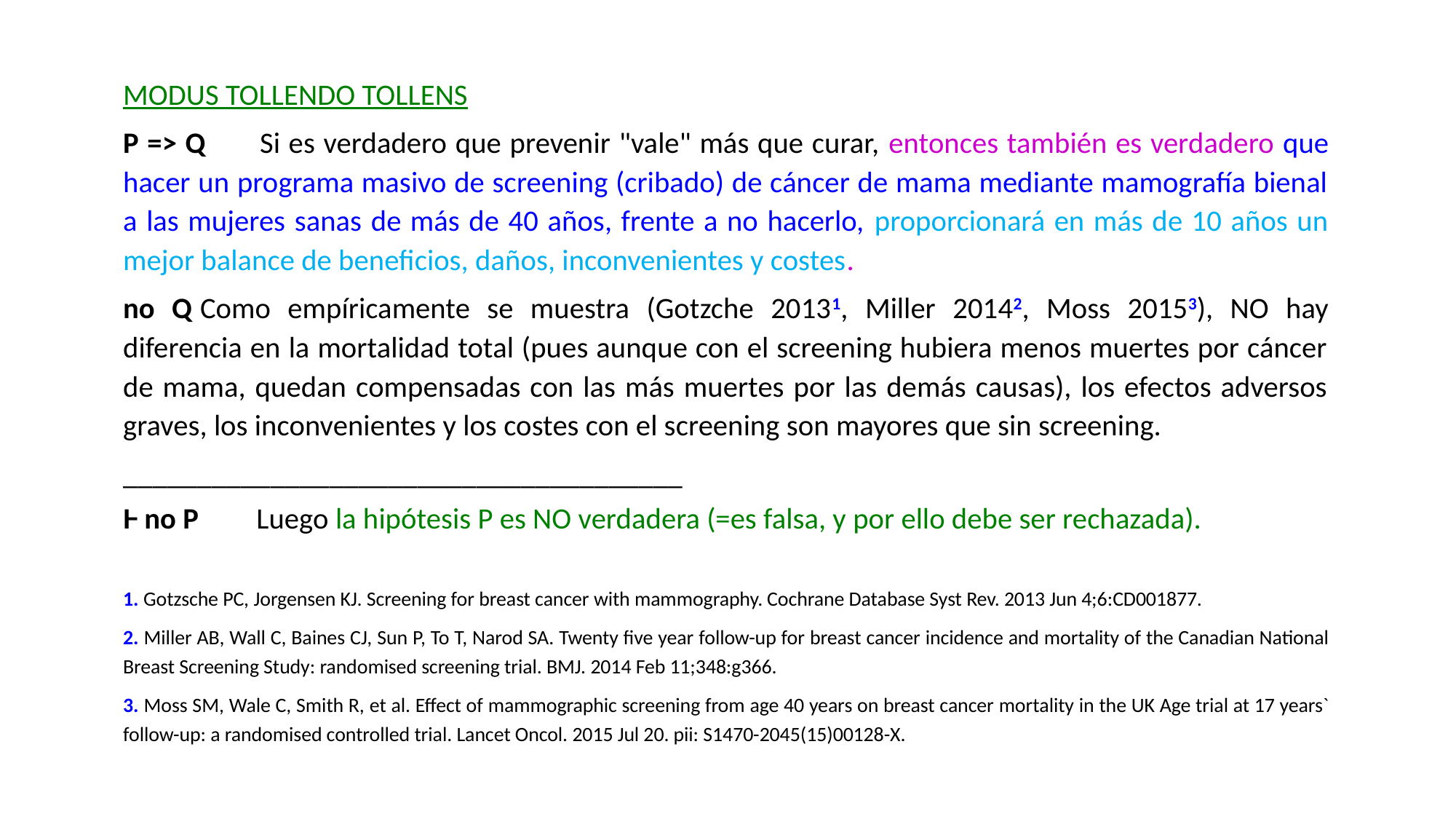

MODUS TOLLENDO TOLLENS
P => Q	Si es verdadero que prevenir "vale" más que curar, entonces también es verdadero que hacer un programa masivo de screening (cribado) de cáncer de mama mediante mamografía bienal a las mujeres sanas de más de 40 años, frente a no hacerlo, proporcionará en más de 10 años un mejor balance de beneficios, daños, inconvenientes y costes.
no Q	Como empíricamente se muestra (Gotzche 20131, Miller 20142, Moss 20153), NO hay diferencia en la mortalidad total (pues aunque con el screening hubiera menos muertes por cáncer de mama, quedan compensadas con las más muertes por las demás causas), los efectos adversos graves, los inconvenientes y los costes con el screening son mayores que sin screening.
______________________________________
Ⱶ no P 	Luego la hipótesis P es NO verdadera (=es falsa, y por ello debe ser rechazada).

1. Gotzsche PC, Jorgensen KJ. Screening for breast cancer with mammography. Cochrane Database Syst Rev. 2013 Jun 4;6:CD001877.
2. Miller AB, Wall C, Baines CJ, Sun P, To T, Narod SA. Twenty five year follow-up for breast cancer incidence and mortality of the Canadian National Breast Screening Study: randomised screening trial. BMJ. 2014 Feb 11;348:g366.
3. Moss SM, Wale C, Smith R, et al. Effect of mammographic screening from age 40 years on breast cancer mortality in the UK Age trial at 17 years` follow-up: a randomised controlled trial. Lancet Oncol. 2015 Jul 20. pii: S1470-2045(15)00128-X.